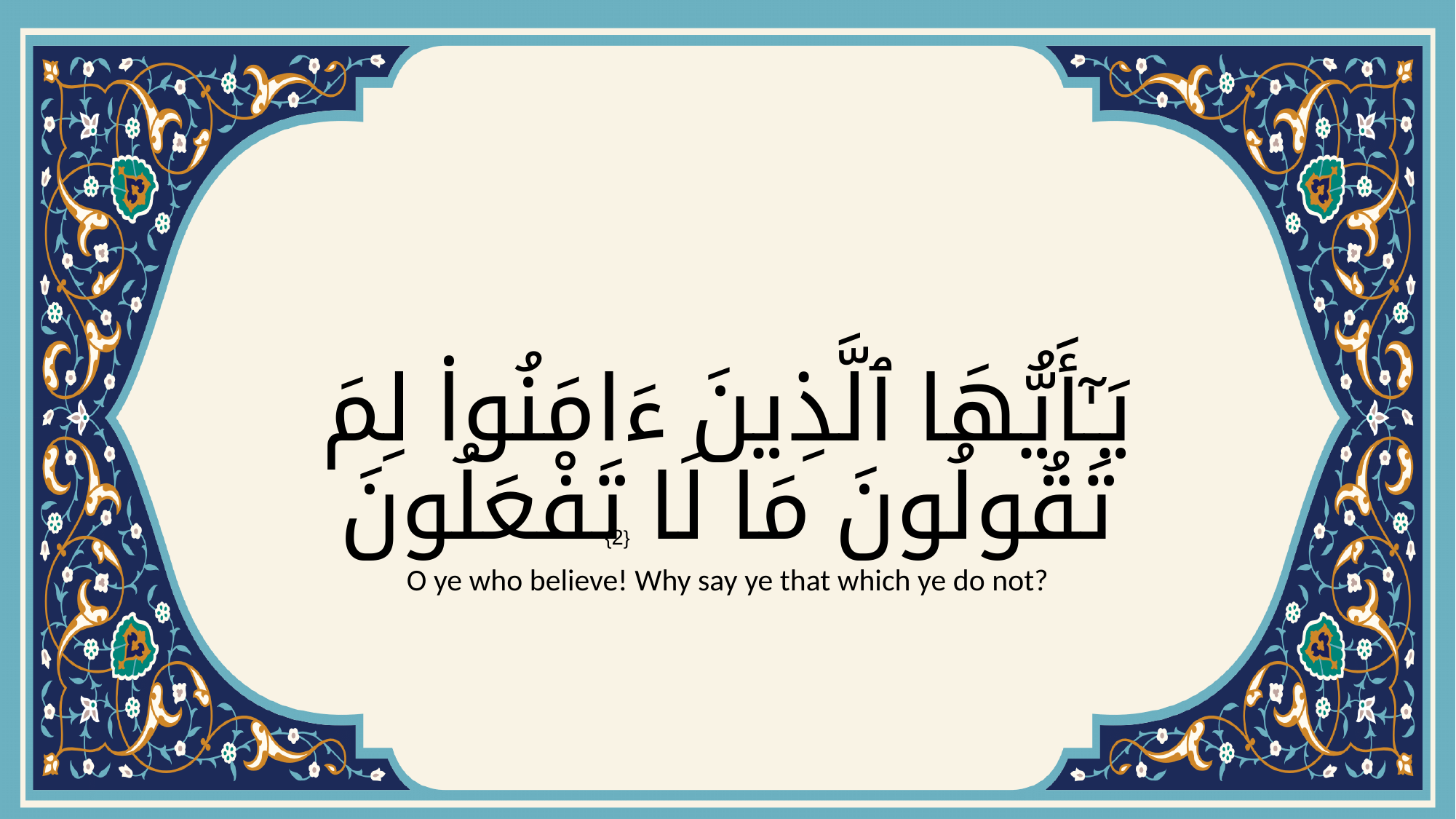

# يَـٰٓأَيُّهَا ٱلَّذِينَ ءَامَنُوا۟ لِمَ تَقُولُونَ مَا لَا تَفْعَلُونَ
{2}
O ye who believe! Why say ye that which ye do not?